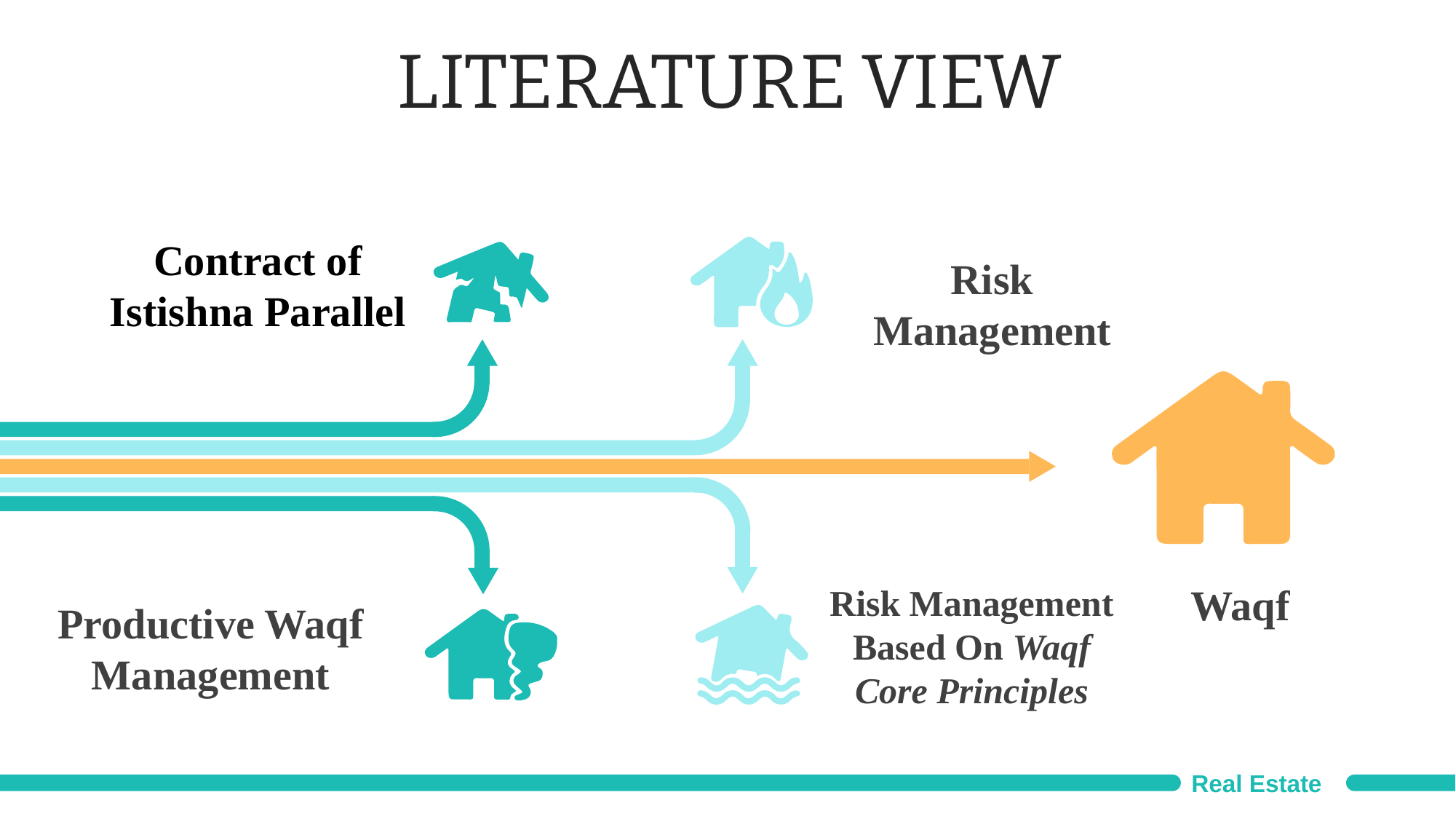

LITERATURE VIEW
Contract of Istishna Parallel

Risk Management

Waqf

Risk Management Based On Waqf Core Principles

Productive Waqf Management